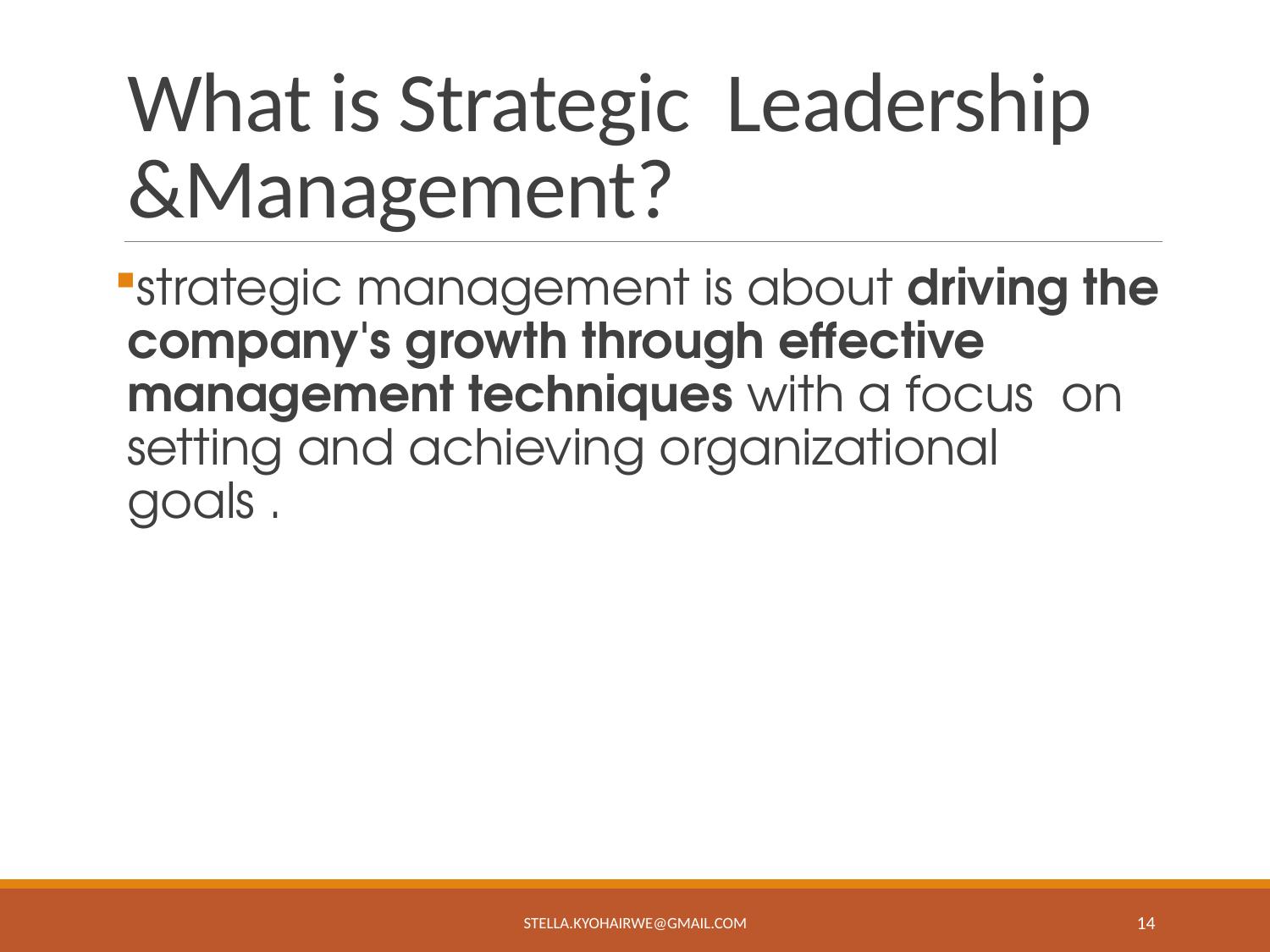

# What is Strategic  Leadership &Management?
strategic management is about driving the company's growth through effective management techniques with a focus  on setting and achieving organizational goals .

stella.kyohairwe@gmail.com
14